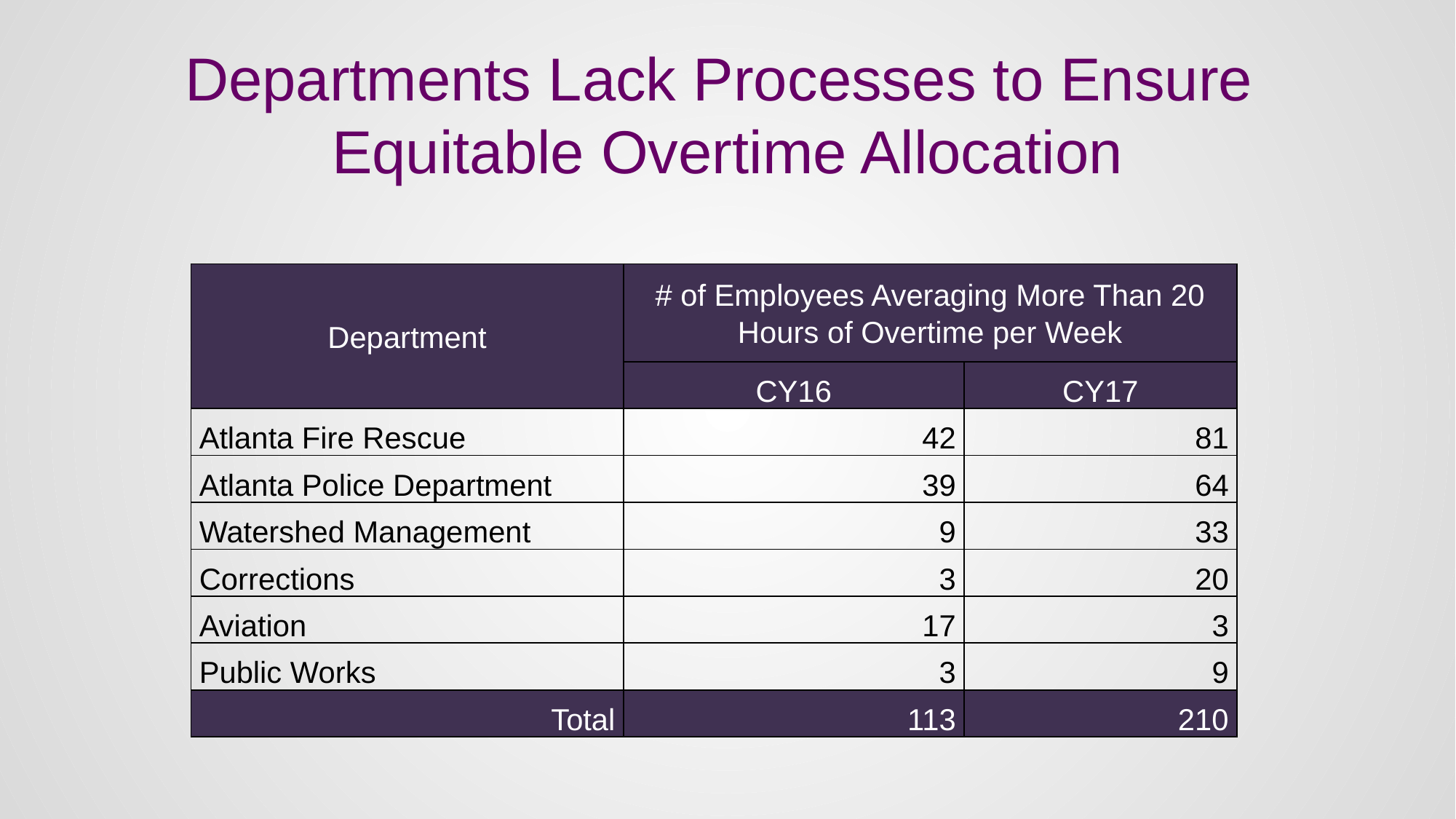

# Departments Lack Processes to Ensure Equitable Overtime Allocation
| Department | # of Employees Averaging More Than 20 Hours of Overtime per Week |  |
| --- | --- | --- |
|  | CY16 | CY17 |
| Atlanta Fire Rescue | 42 | 81 |
| Atlanta Police Department | 39 | 64 |
| Watershed Management | 9 | 33 |
| Corrections | 3 | 20 |
| Aviation | 17 | 3 |
| Public Works | 3 | 9 |
| Total | 113 | 210 |